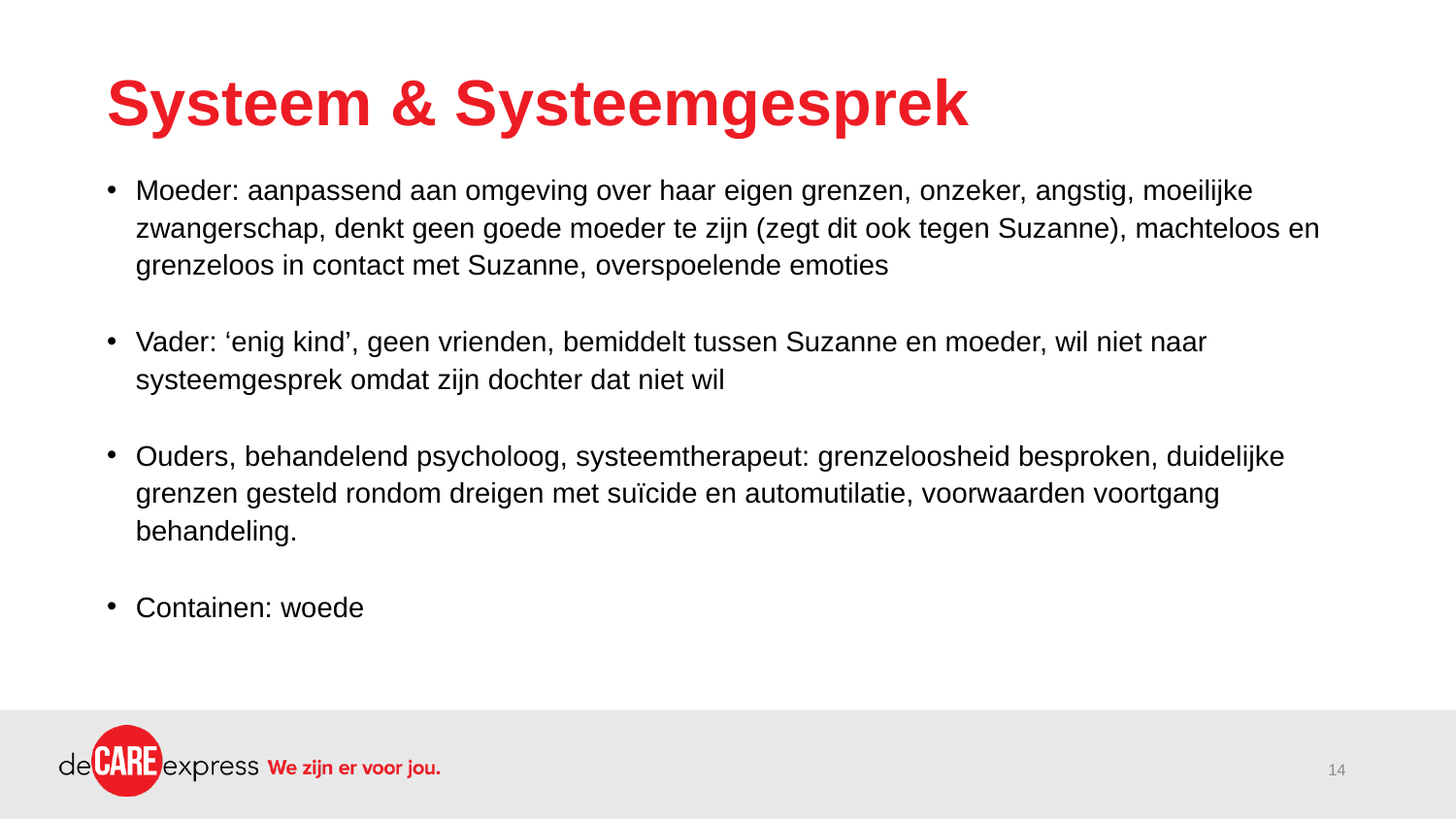

# Systeem & Systeemgesprek
Moeder: aanpassend aan omgeving over haar eigen grenzen, onzeker, angstig, moeilijke zwangerschap, denkt geen goede moeder te zijn (zegt dit ook tegen Suzanne), machteloos en grenzeloos in contact met Suzanne, overspoelende emoties

Vader: ‘enig kind’, geen vrienden, bemiddelt tussen Suzanne en moeder, wil niet naar systeemgesprek omdat zijn dochter dat niet wil

Ouders, behandelend psycholoog, systeemtherapeut: grenzeloosheid besproken, duidelijke grenzen gesteld rondom dreigen met suïcide en automutilatie, voorwaarden voortgang behandeling.

Containen: woede

14